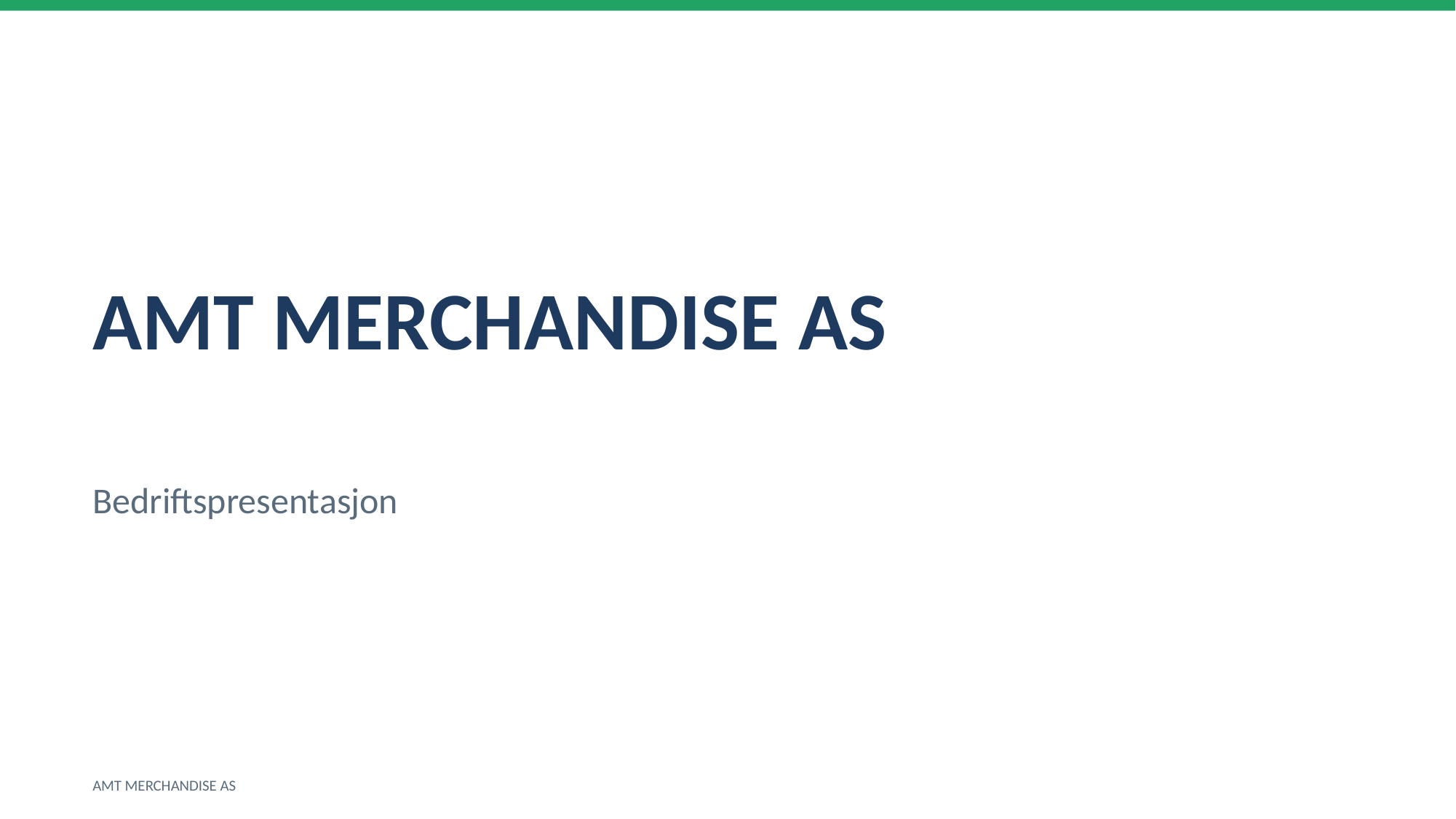

AMT MERCHANDISE AS
Bedriftspresentasjon
AMT MERCHANDISE AS